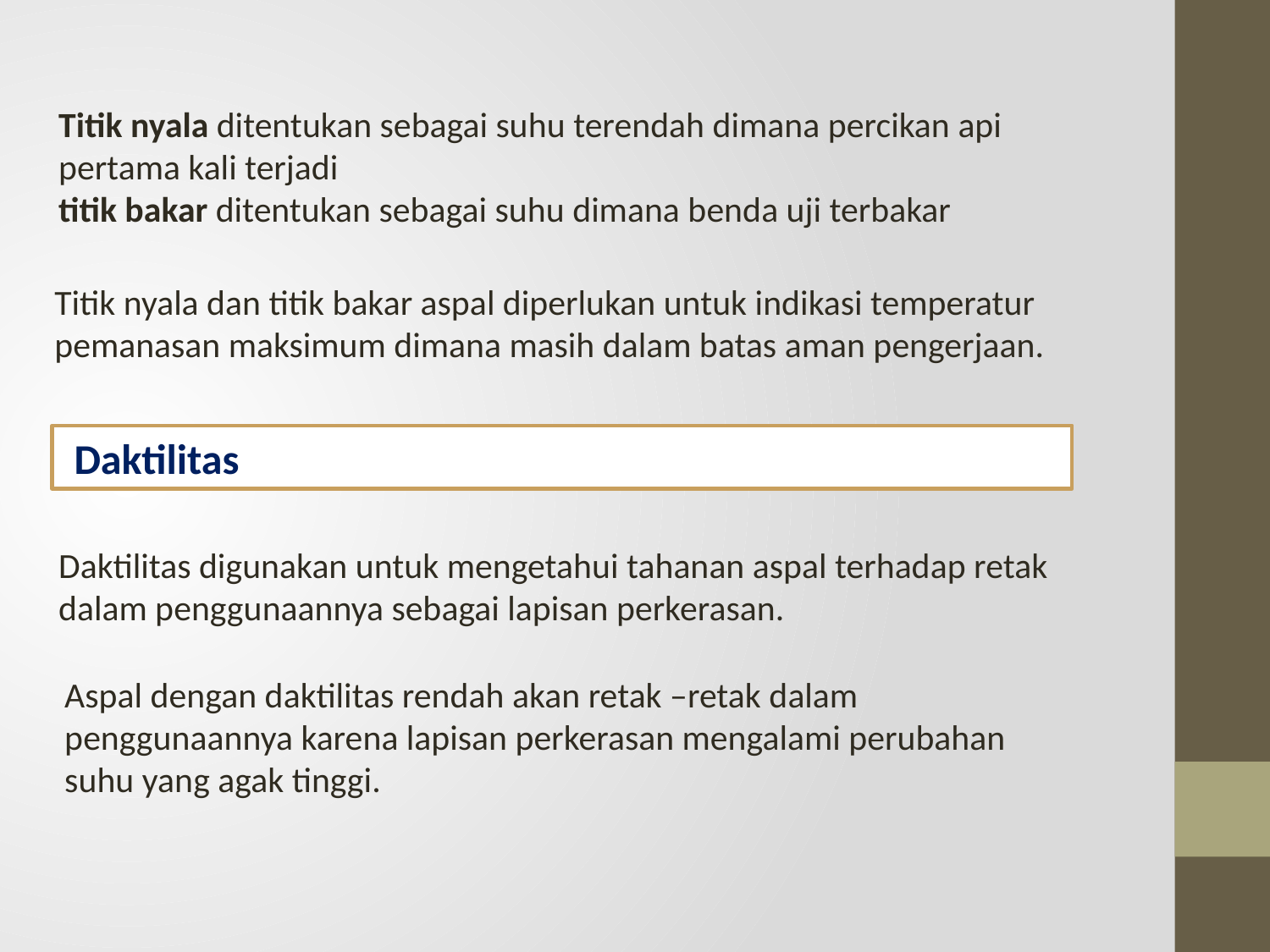

Titik nyala ditentukan sebagai suhu terendah dimana percikan api pertama kali terjadi
titik bakar ditentukan sebagai suhu dimana benda uji terbakar
Titik nyala dan titik bakar aspal diperlukan untuk indikasi temperatur pemanasan maksimum dimana masih dalam batas aman pengerjaan.
 Daktilitas
Daktilitas digunakan untuk mengetahui tahanan aspal terhadap retak dalam penggunaannya sebagai lapisan perkerasan.
Aspal dengan daktilitas rendah akan retak –retak dalam penggunaannya karena lapisan perkerasan mengalami perubahan suhu yang agak tinggi.